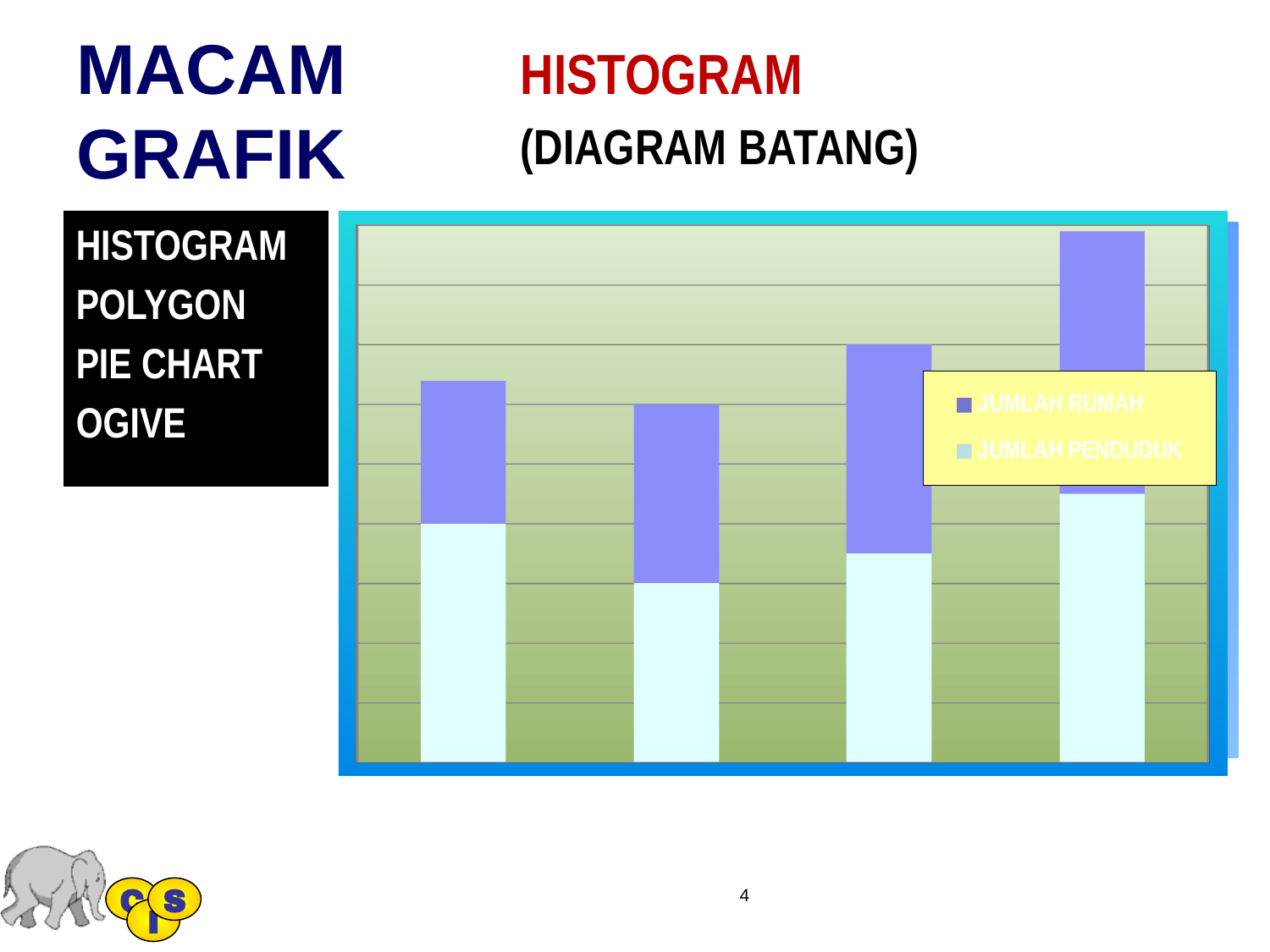

HISTOGRAM
(DIAGRAM BATANG)
# MACAM GRAFIK

[unsupported chart]

HISTOGRAM
POLYGON
PIE CHART
OGIVE

### Chart:

| Category | JUMLAH PENDUDUK | JUMLAH RUMAH  |
|---|---|---|
| 2011 | 2000.0 | 2400.0 |
| 2012 | 2500.0 | 4400.0 |
| 2013 | 3000.0 | 3080.0 |
4